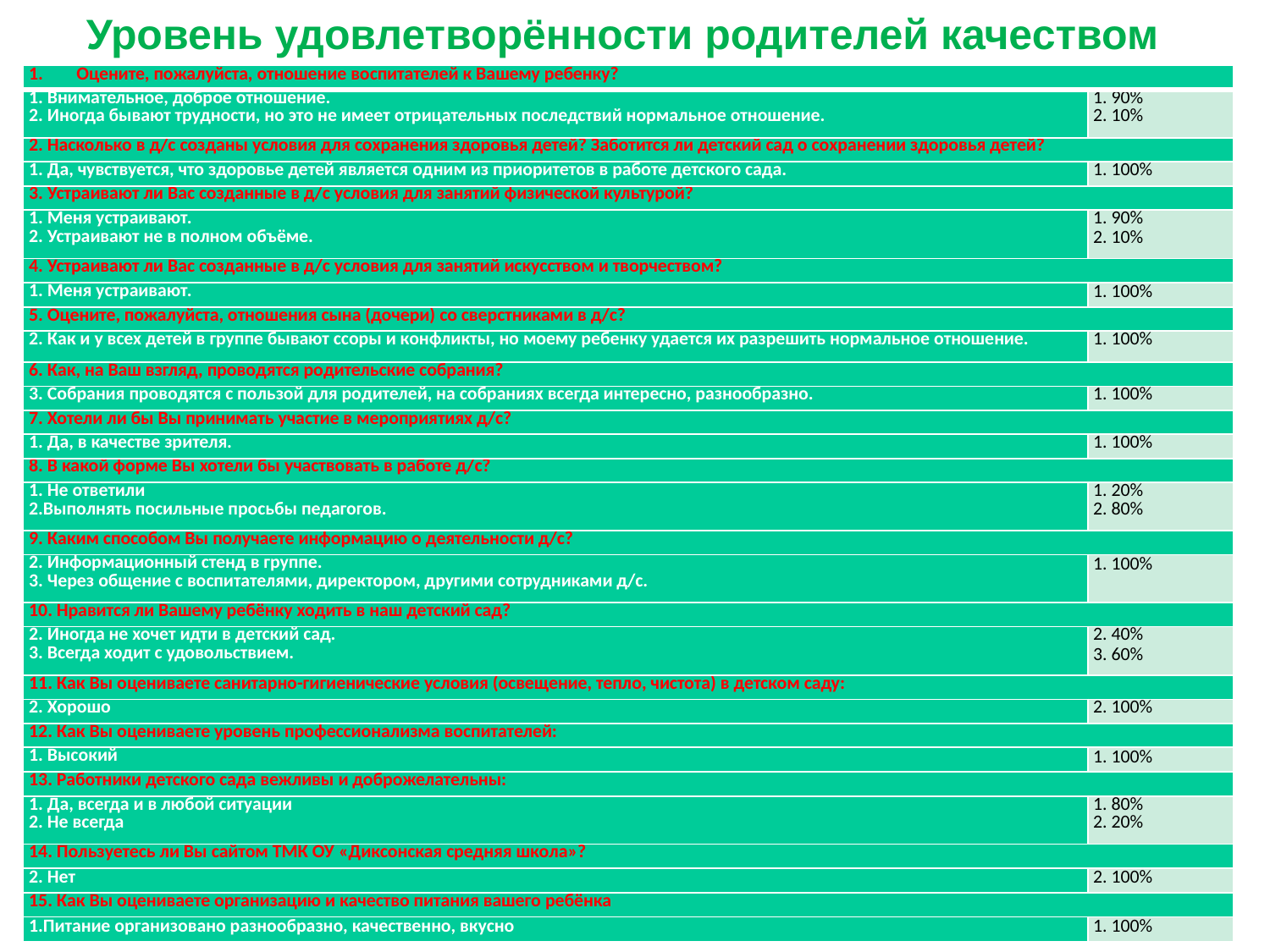

Уровень удовлетворённости родителей качеством  образовательных  услуг  д/с
| Оцените, пожалуйста, отношение воспитателей к Вашему ребенку? |  |
| --- | --- |
| 1. Внимательное, доброе отношение. 2. Иногда бывают трудности, но это не имеет отрицательных последствий нормальное отношение. | 1. 90% 2. 10% |
| 2. Насколько в д/с созданы условия для сохранения здоровья детей? Заботится ли детский сад о сохранении здоровья детей? |  |
| 1. Да, чувствуется, что здоровье детей является одним из приоритетов в работе детского сада. | 1. 100% |
| 3. Устраивают ли Вас созданные в д/с условия для занятий физической культурой? |  |
| 1. Меня устраивают. 2. Устраивают не в полном объёме. | 1. 90% 2. 10% |
| 4. Устраивают ли Вас созданные в д/с условия для занятий искусством и творчеством? |  |
| 1. Меня устраивают. | 1. 100% |
| 5. Оцените, пожалуйста, отношения сына (дочери) со сверстниками в д/с? |  |
| 2. Как и у всех детей в группе бывают ссоры и конфликты, но моему ребенку удается их разрешить нормальное отношение. | 1. 100% |
| 6. Как, на Ваш взгляд, проводятся родительские собрания? |  |
| 3. Собрания проводятся с пользой для родителей, на собраниях всегда интересно, разнообразно. | 1. 100% |
| 7. Хотели ли бы Вы принимать участие в мероприятиях д/с? |  |
| 1. Да, в качестве зрителя. | 1. 100% |
| 8. В какой форме Вы хотели бы участвовать в работе д/с? |  |
| 1. Не ответили 2.Выполнять посильные просьбы педагогов. | 1. 20% 2. 80% |
| 9. Каким способом Вы получаете информацию о деятельности д/с? |  |
| 2. Информационный стенд в группе. 3. Через общение с воспитателями, директором, другими сотрудниками д/с. | 1. 100% |
| 10. Нравится ли Вашему ребёнку ходить в наш детский сад? |  |
| 2. Иногда не хочет идти в детский сад. 3. Всегда ходит с удовольствием. | 2. 40% 3. 60% |
| 11. Как Вы оцениваете санитарно-гигиенические условия (освещение, тепло, чистота) в детском саду: |  |
| 2. Хорошо | 2. 100% |
| 12. Как Вы оцениваете уровень профессионализма воспитателей: |  |
| 1. Высокий | 1. 100% |
| 13. Работники детского сада вежливы и доброжелательны: |  |
| 1. Да, всегда и в любой ситуации 2. Не всегда | 1. 80% 2. 20% |
| 14. Пользуетесь ли Вы сайтом ТМК ОУ «Диксонская средняя школа»? |  |
| 2. Нет | 2. 100% |
| 15. Как Вы оцениваете организацию и качество питания вашего ребёнка |  |
| 1.Питание организовано разнообразно, качественно, вкусно | 1. 100% |